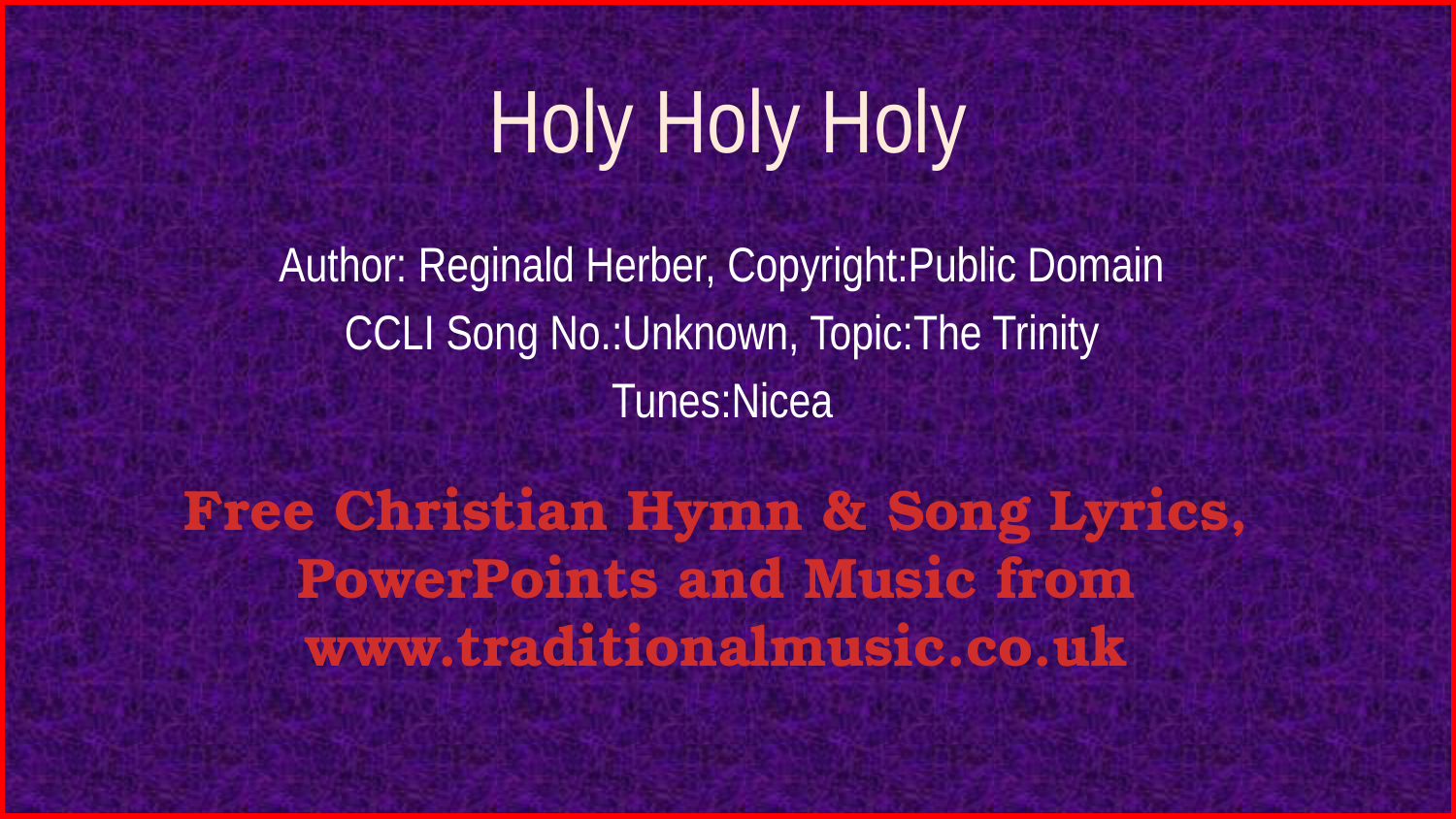

# Holy Holy Holy
Author: Reginald Herber, Copyright:Public Domain
CCLI Song No.:Unknown, Topic:The Trinity
Tunes:Nicea